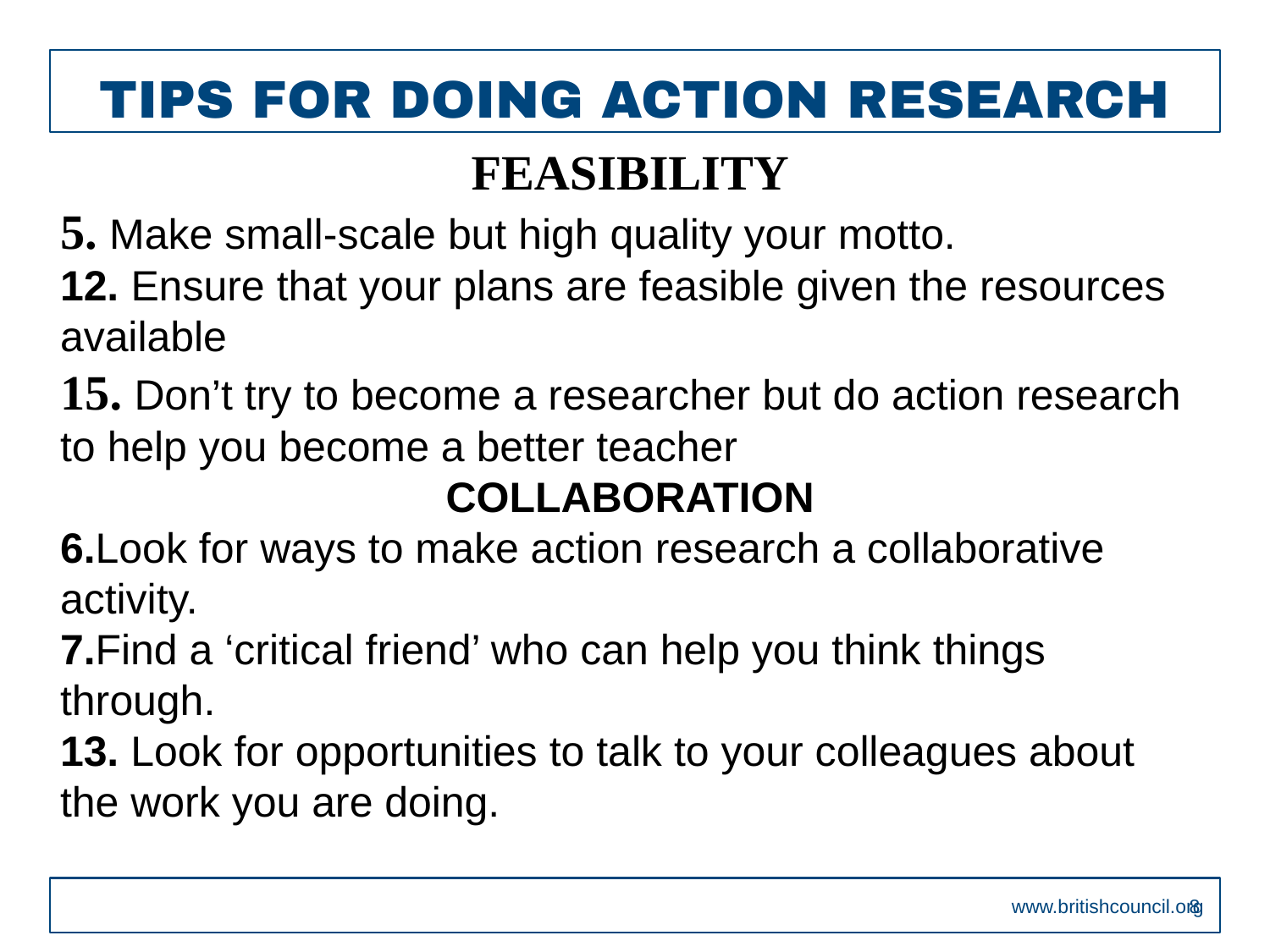

# TIPS FOR DOING ACTION RESEARCH
FEASIBILITY
5. Make small-scale but high quality your motto.
12. Ensure that your plans are feasible given the resources available
15. Don’t try to become a researcher but do action research to help you become a better teacher
COLLABORATION
6.Look for ways to make action research a collaborative activity.
7.Find a ‘critical friend’ who can help you think things through.
13. Look for opportunities to talk to your colleagues about the work you are doing.

                                                                                                                                                                            www.britishcouncil.org
8